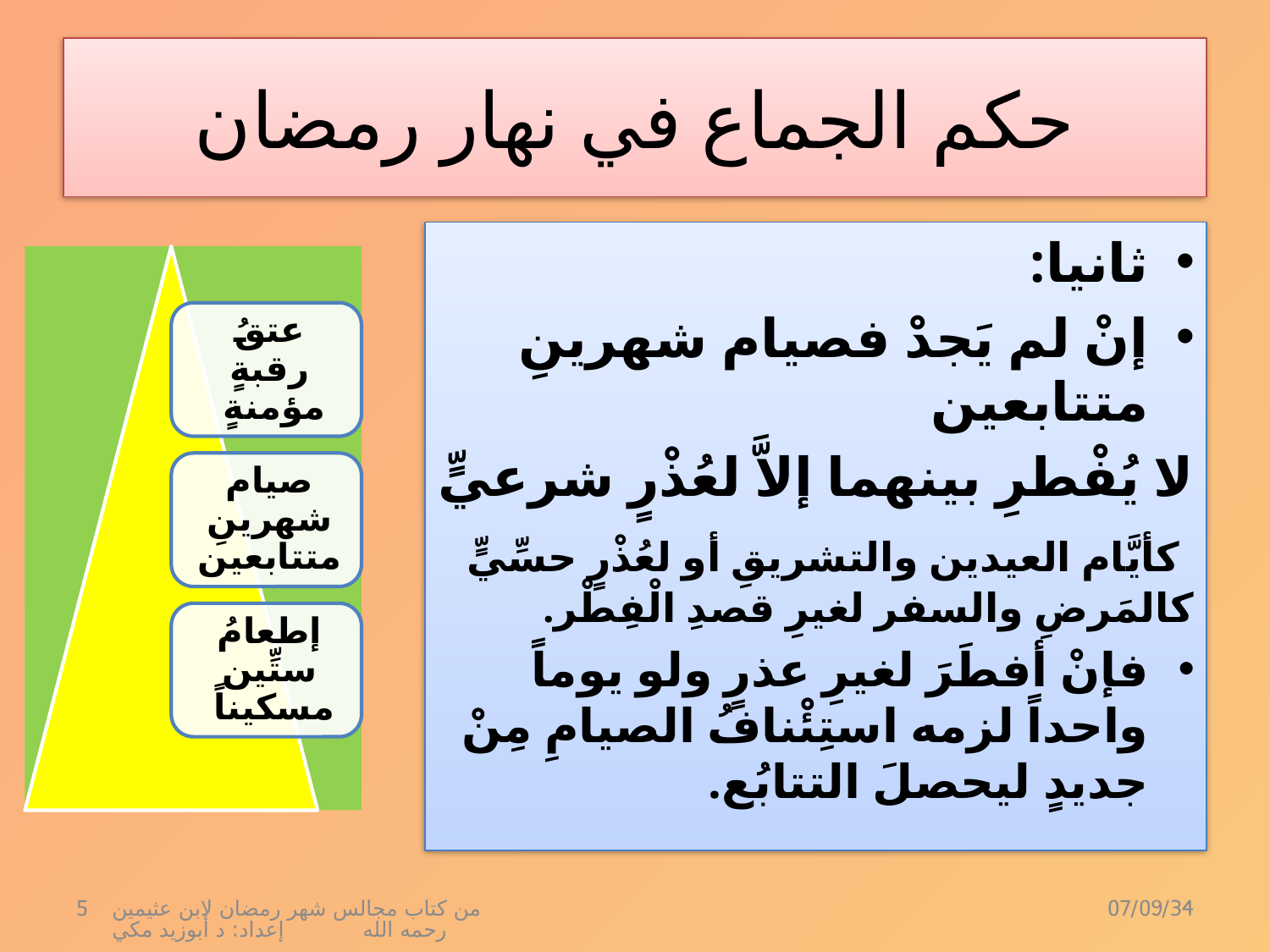

# حكم الجماع في نهار رمضان
ثانيا:
إنْ لم يَجدْ فصيام شهرينِ متتابعين
لا يُفْطرِ بينهما إلاَّ لعُذْرٍ شرعيٍّ
 كأيَّام العيدين والتشريقِ أو لعُذْرٍ حسِّيٍّ كالمَرضِ والسفر لغيرِ قصدِ الْفِطْر.
فإنْ أفطَرَ لغيرِ عذرٍ ولو يوماً واحداً لزمه استِئْنافُ الصيامِ مِنْ جديدٍ ليحصلَ التتابُع.

عتقُ رقبةٍ مؤمنةٍ
صيام شهرينِ متتابعين
إطعامُ ستِّين مسكيناً
5
من كتاب مجالس شهر رمضان لابن عثيمين رحمه الله            إعداد: د أبوزيد مكي
07/09/34